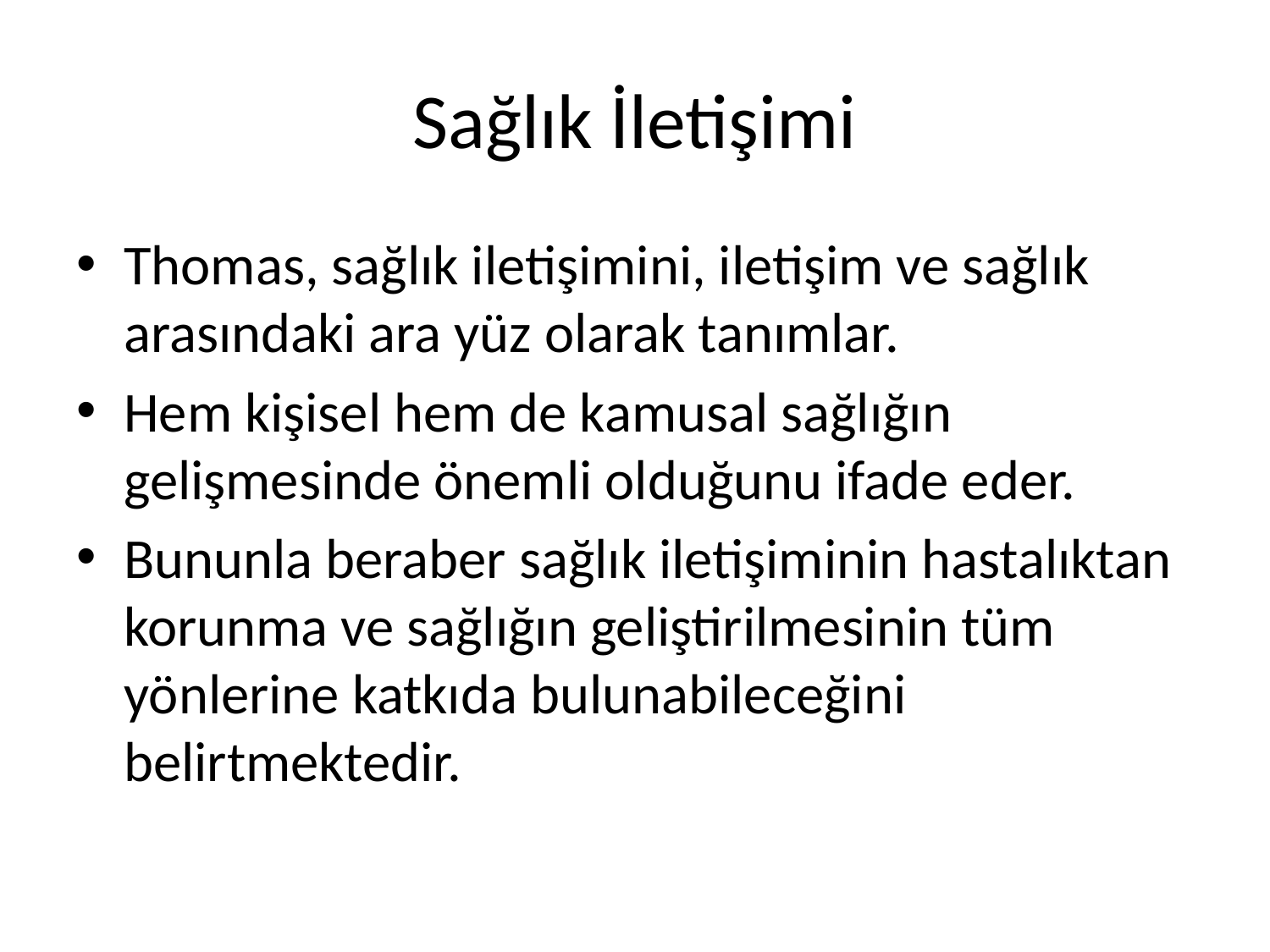

# Sağlık İletişimi
Thomas, sağlık iletişimini, iletişim ve sağlık arasındaki ara yüz olarak tanımlar.
Hem kişisel hem de kamusal sağlığın gelişmesinde önemli olduğunu ifade eder.
Bununla beraber sağlık iletişiminin hastalıktan korunma ve sağlığın geliştirilmesinin tüm yönlerine katkıda bulunabileceğini belirtmektedir.